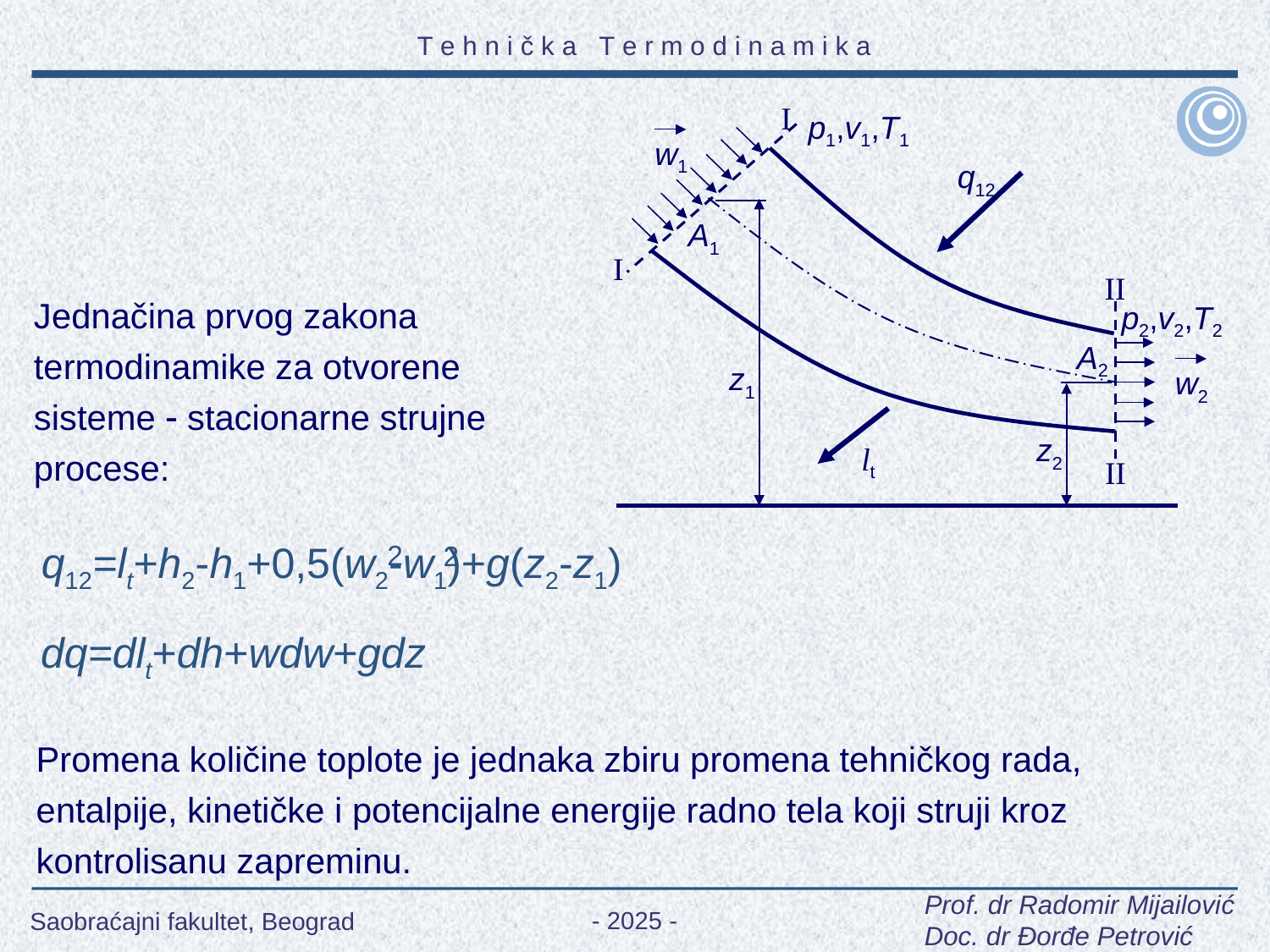

I
p1,v1,T1
w1
q12

A1
I

II
p2,v2,T2
A2
z1
w2
z2
lt
II
Jednačina prvog zakona termodinamike za otvorene sisteme − stacionarne strujne procese:
q12=lt+h2-h1+0,5(w2-w1)+g(z2-z1)
2
2
dq=dlt+dh+wdw+gdz
Promena količine toplote je jednaka zbiru promena tehničkog rada, entalpije, kinetičke i potencijalne energije radno tela koji struji kroz kontrolisanu zapreminu.